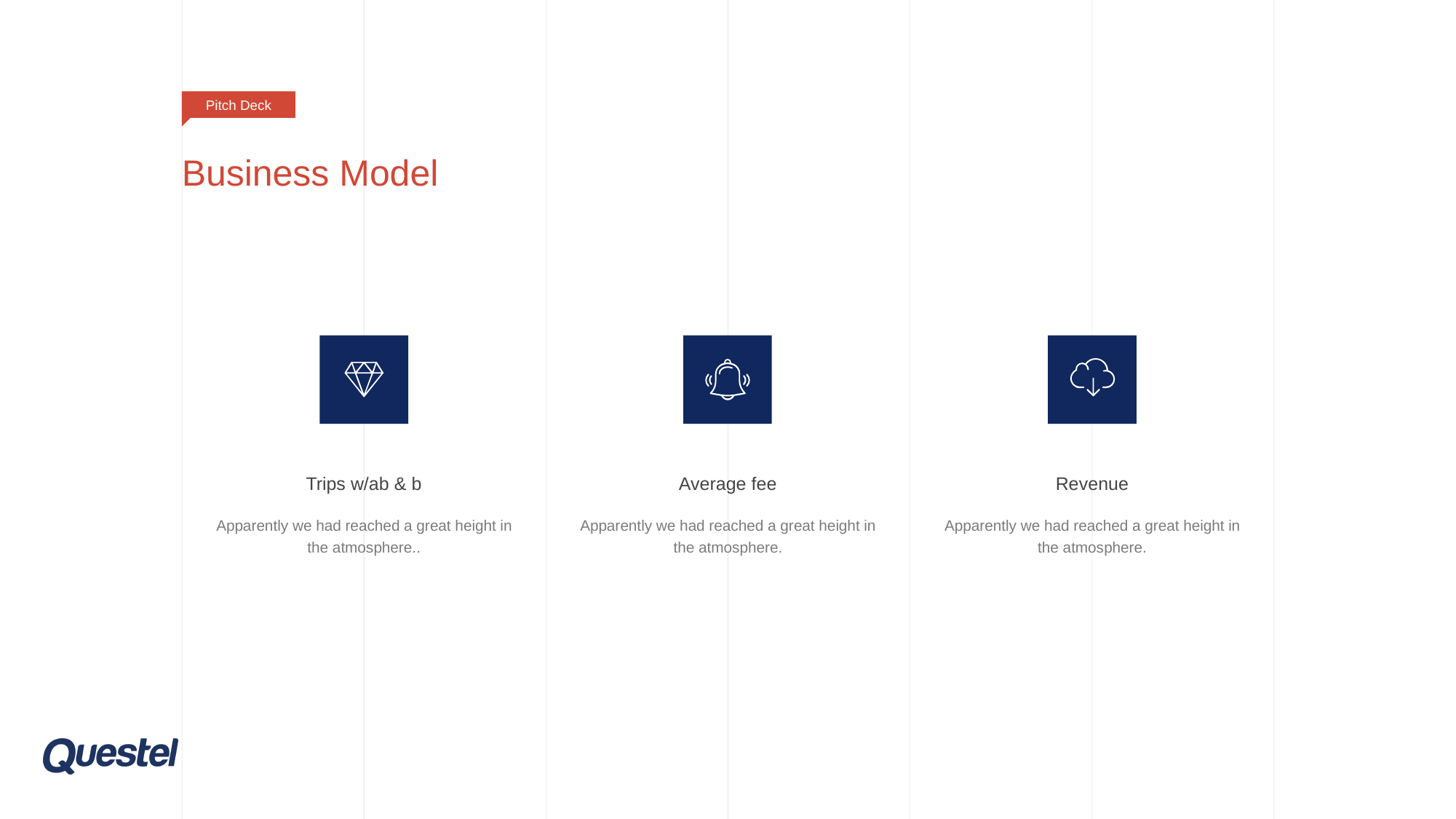

Pitch Deck

# Business Model

Trips w/ab & b
Apparently we had reached a great height in the atmosphere..
Average fee
Apparently we had reached a great height in the atmosphere.
Revenue
Apparently we had reached a great height in the atmosphere.